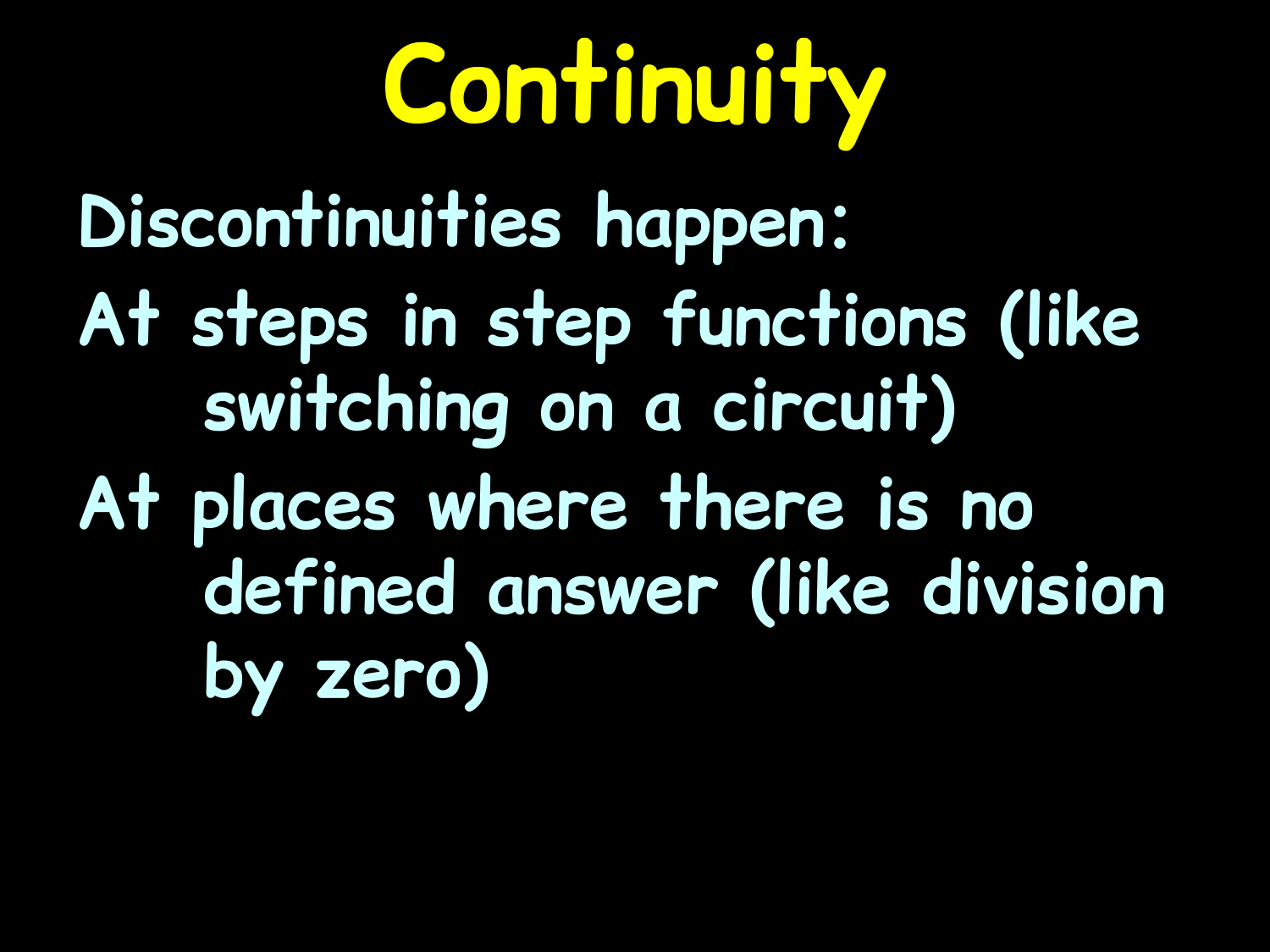

# Continuity
Discontinuities happen:
At steps in step functions (like 	switching on a circuit)
At places where there is no
	defined answer (like division 	by zero)